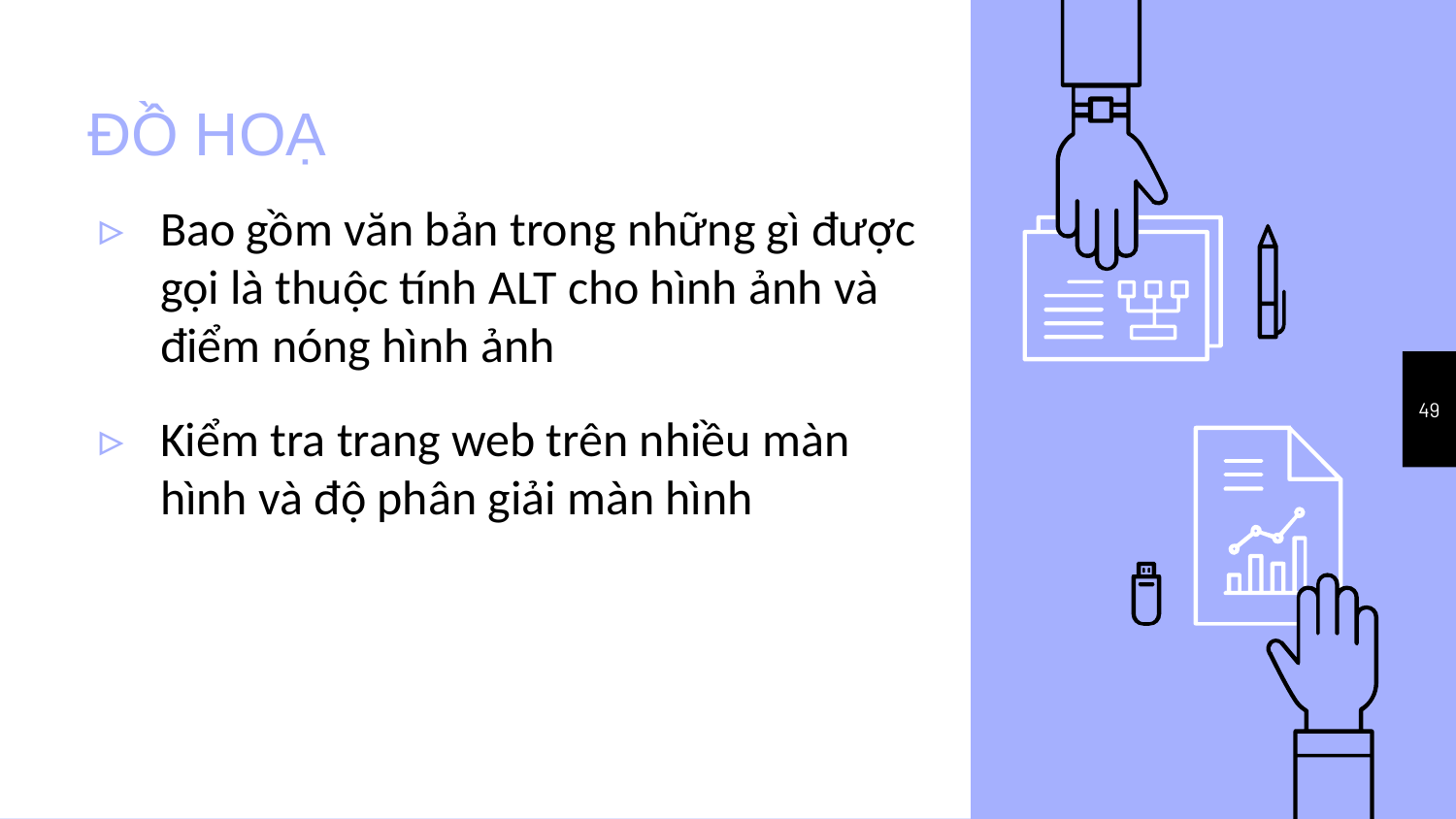

# ĐỒ HOẠ
Bao gồm văn bản trong những gì được gọi là thuộc tính ALT cho hình ảnh và điểm nóng hình ảnh
Kiểm tra trang web trên nhiều màn hình và độ phân giải màn hình

49